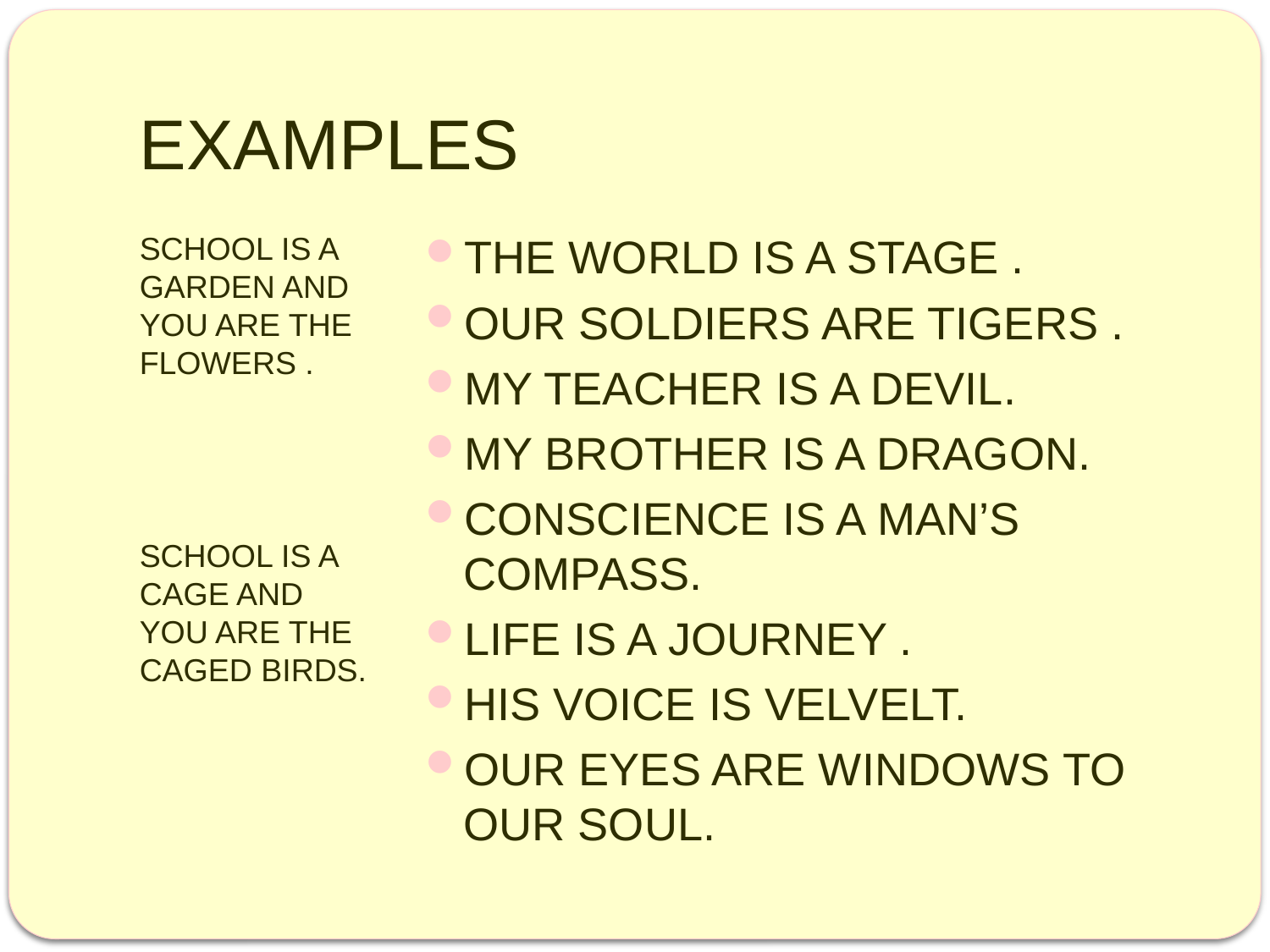

# EXAMPLES
SCHOOL IS A GARDEN AND YOU ARE THE FLOWERS .

SCHOOL IS A CAGE AND YOU ARE THE CAGED BIRDS.

THE WORLD IS A STAGE .
OUR SOLDIERS ARE TIGERS .
MY TEACHER IS A DEVIL.
MY BROTHER IS A DRAGON.
CONSCIENCE IS A MAN’S COMPASS.
LIFE IS A JOURNEY .
HIS VOICE IS VELVELT.
OUR EYES ARE WINDOWS TO OUR SOUL.